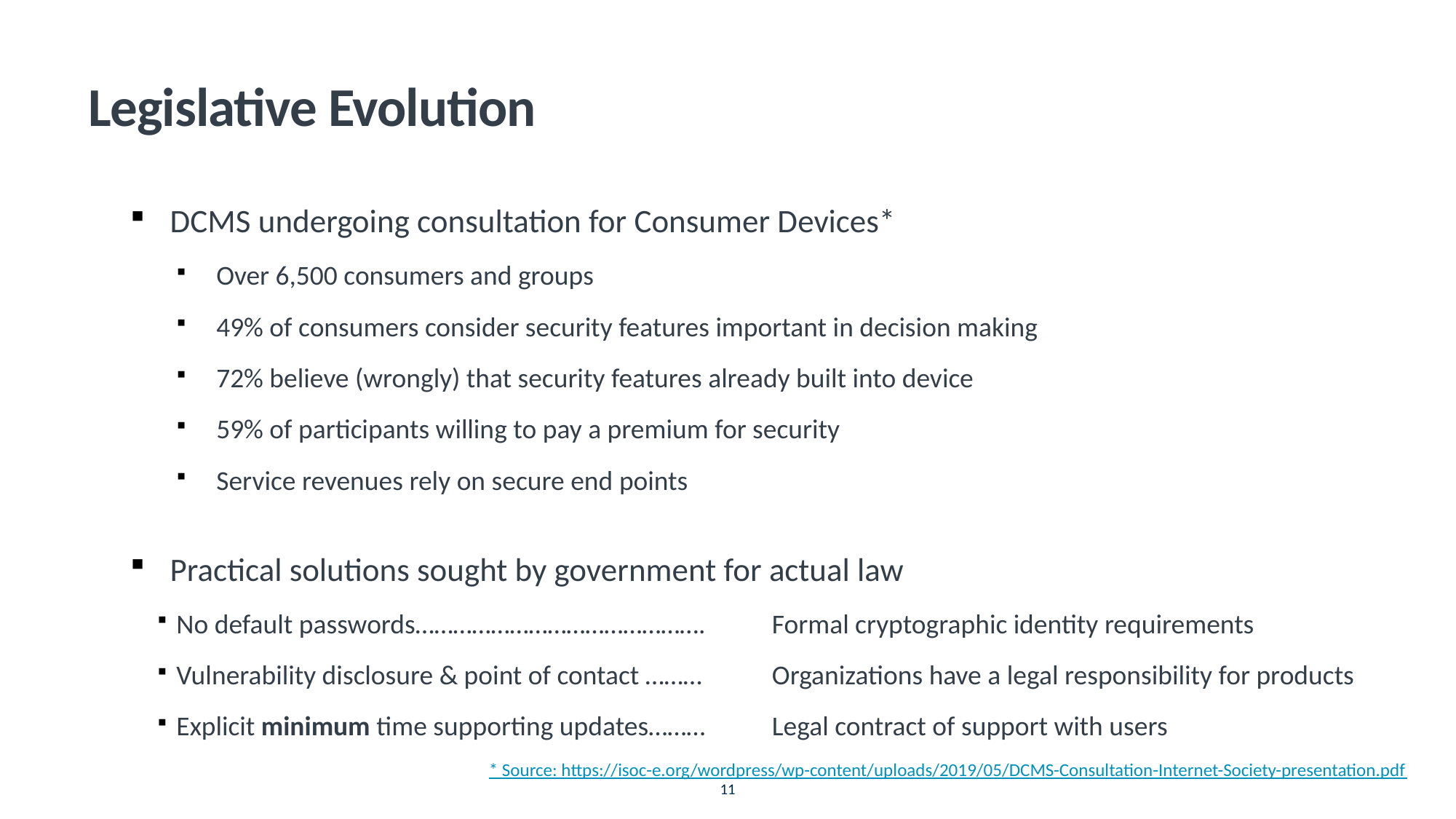

# Legislative Evolution
DCMS undergoing consultation for Consumer Devices*
Over 6,500 consumers and groups
49% of consumers consider security features important in decision making
72% believe (wrongly) that security features already built into device
59% of participants willing to pay a premium for security
Service revenues rely on secure end points

Practical solutions sought by government for actual law
No default passwords………………………………………. 	 Formal cryptographic identity requirements
Vulnerability disclosure & point of contact ………	 Organizations have a legal responsibility for products
Explicit minimum time supporting updates………	 Legal contract of support with users

* Source: https://isoc-e.org/wordpress/wp-content/uploads/2019/05/DCMS-Consultation-Internet-Society-presentation.pdf